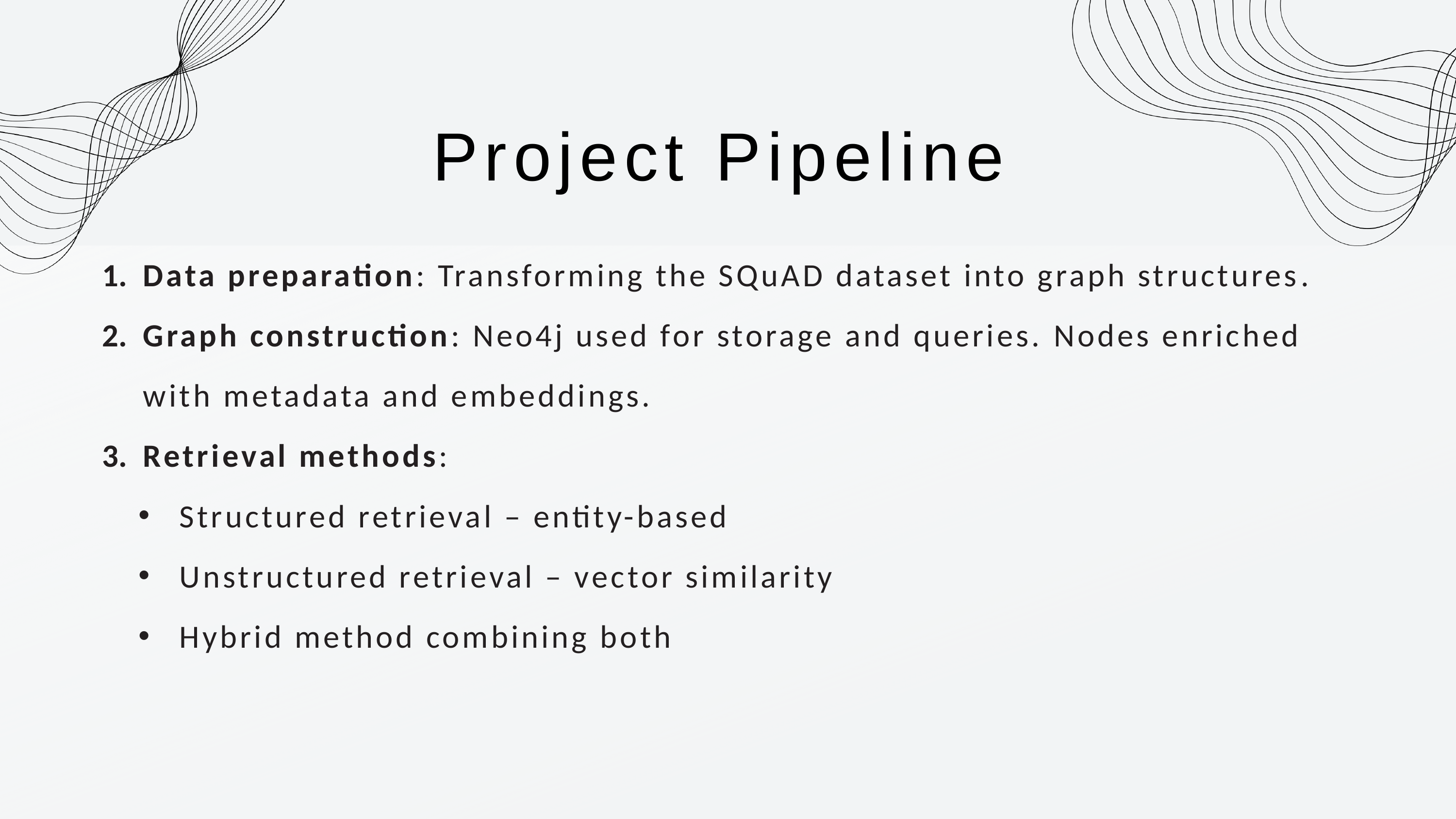

Project Pipeline
Data preparation: Transforming the SQuAD dataset into graph structures.
Graph construction: Neo4j used for storage and queries. Nodes enriched with metadata and embeddings.
Retrieval methods:
Structured retrieval – entity-based
Unstructured retrieval – vector similarity
Hybrid method combining both